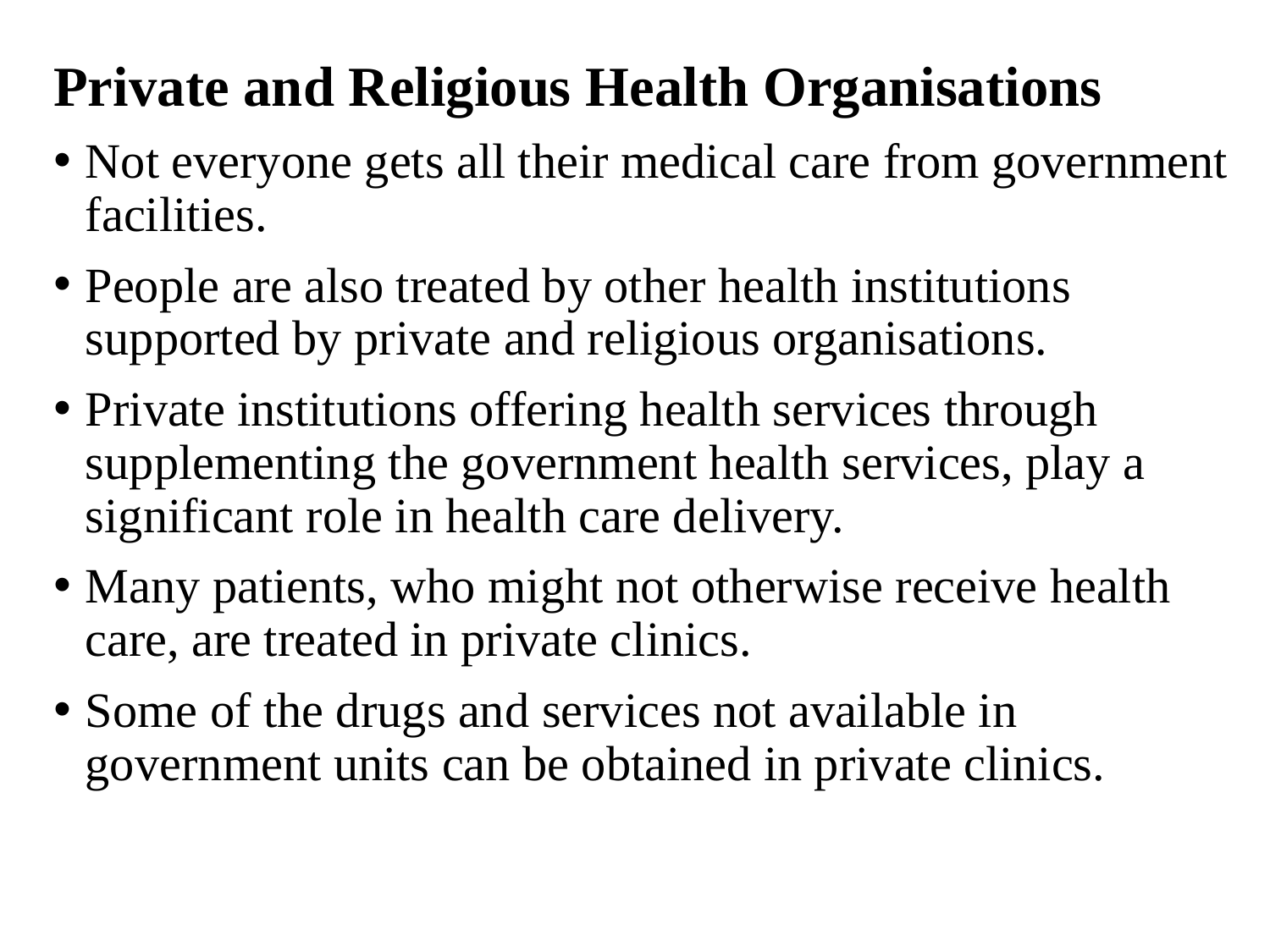

Private and Religious Health Organisations
Not everyone gets all their medical care from government facilities.
People are also treated by other health institutions supported by private and religious organisations.
Private institutions offering health services through supplementing the government health services, play a significant role in health care delivery.
Many patients, who might not otherwise receive health care, are treated in private clinics.
Some of the drugs and services not available in government units can be obtained in private clinics.
#